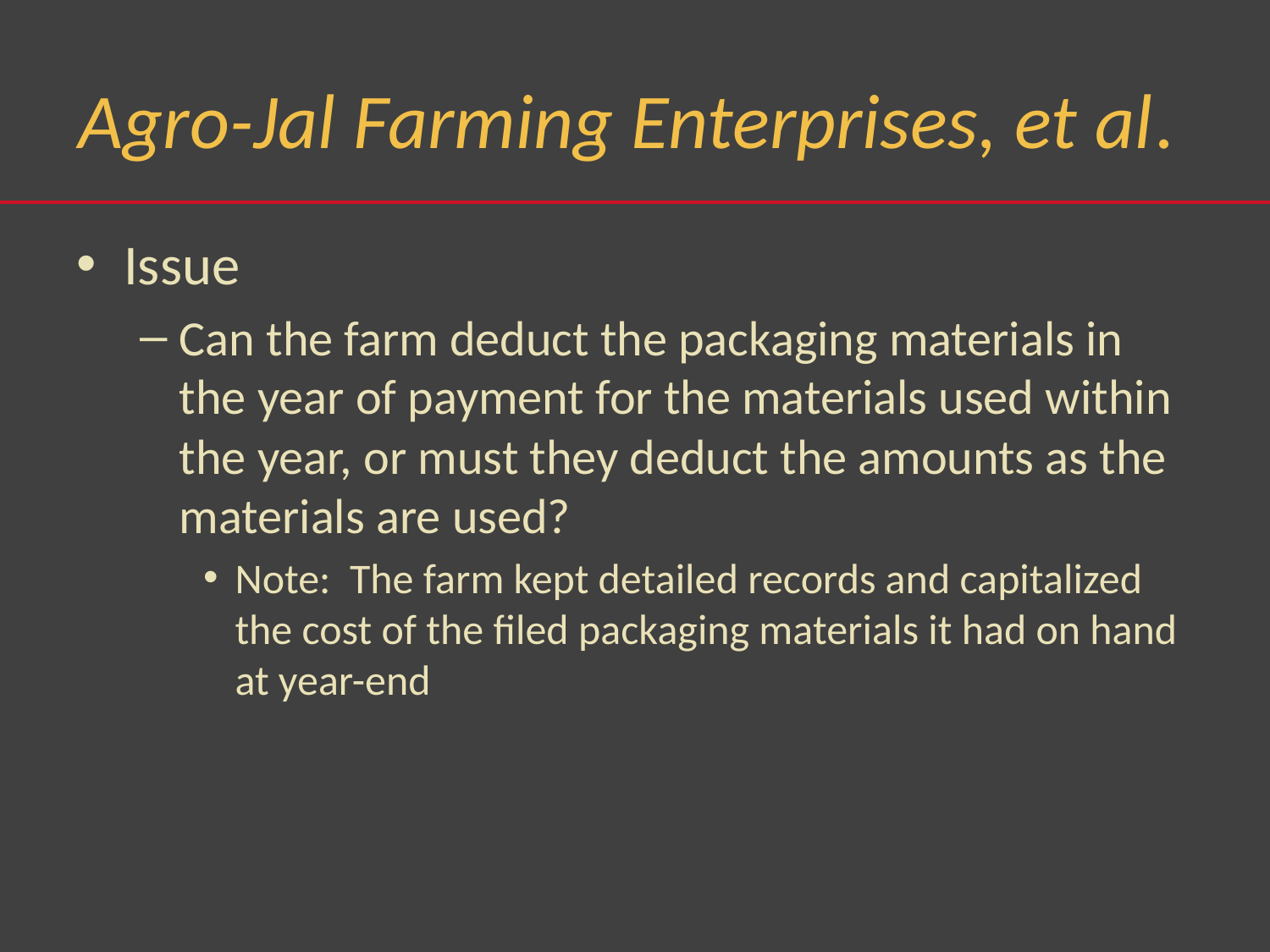

# Agro-Jal Farming Enterprises, et al.
Issue
Can the farm deduct the packaging materials in the year of payment for the materials used within the year, or must they deduct the amounts as the materials are used?
Note:  The farm kept detailed records and capitalized the cost of the filed packaging materials it had on hand at year-end